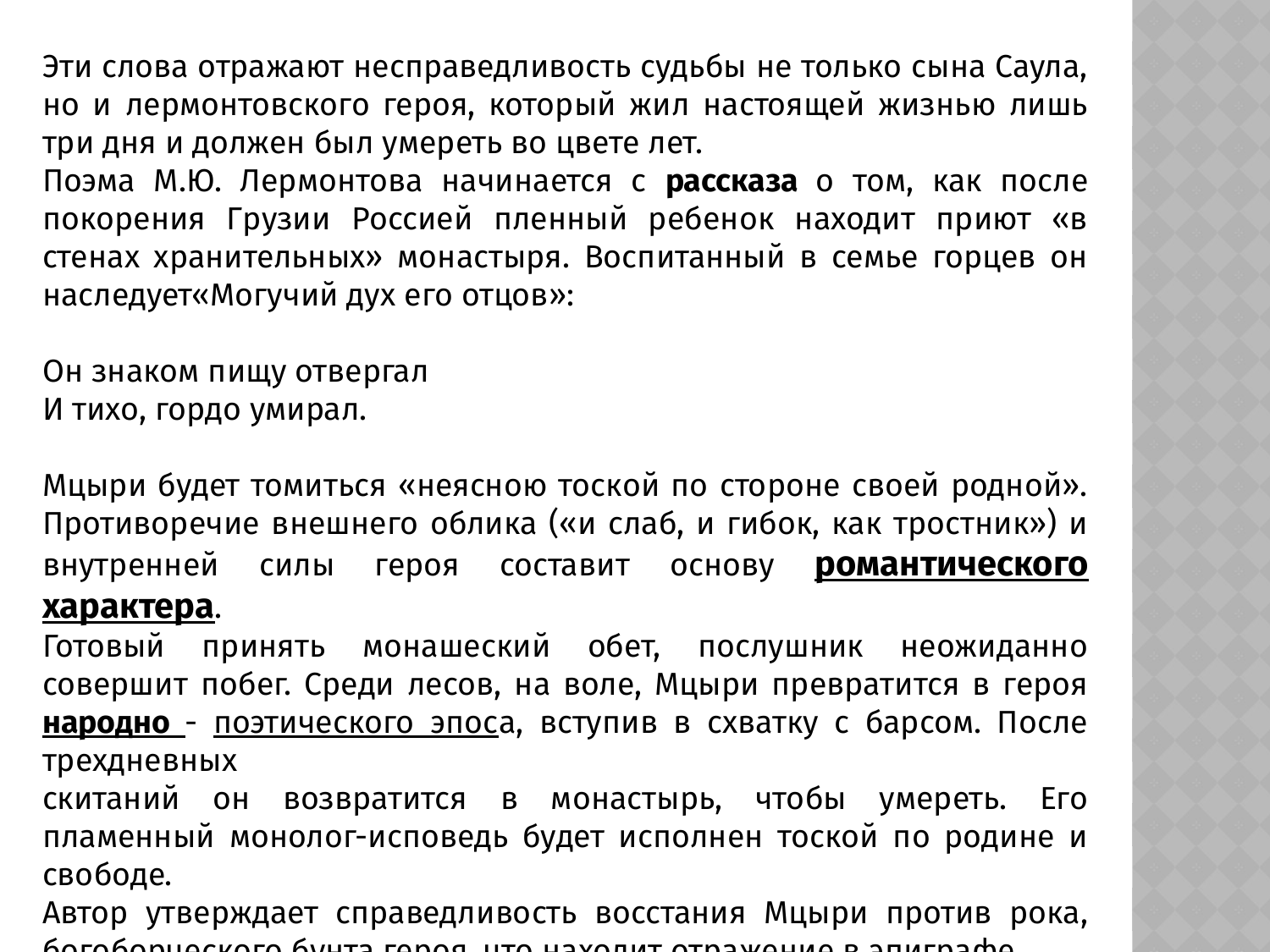

Эти слова отражают несправедливость судьбы не только сына Саула, но и лермонтовского героя, который жил настоящей жизнью лишь три дня и должен был умереть во цвете лет.
Поэма М.Ю. Лермонтова начинается с рассказа о том, как после покорения Грузии Россией пленный ребенок находит приют «в стенах хранительных» монастыря. Воспитанный в семье горцев он наследует«Могучий дух его отцов»:

Он знаком пищу отвергал
И тихо, гордо умирал.

Мцыри будет томиться «неясною тоской по стороне своей родной». Противоречие внешнего облика («и слаб, и гибок, как тростник») и внутренней силы героя составит основу романтического характера.
Готовый принять монашеский обет, послушник неожиданно совершит побег. Среди лесов, на воле, Мцыри превратится в героя народно - поэтического эпоса, вступив в схватку с барсом. После трехдневных
скитаний он возвратится в монастырь, чтобы умереть. Его пламенный монолог-исповедь будет исполнен тоской по родине и свободе.
Автор утверждает справедливость восстания Мцыри против рока, богоборческого бунта героя, что находит отражение в эпиграфе.